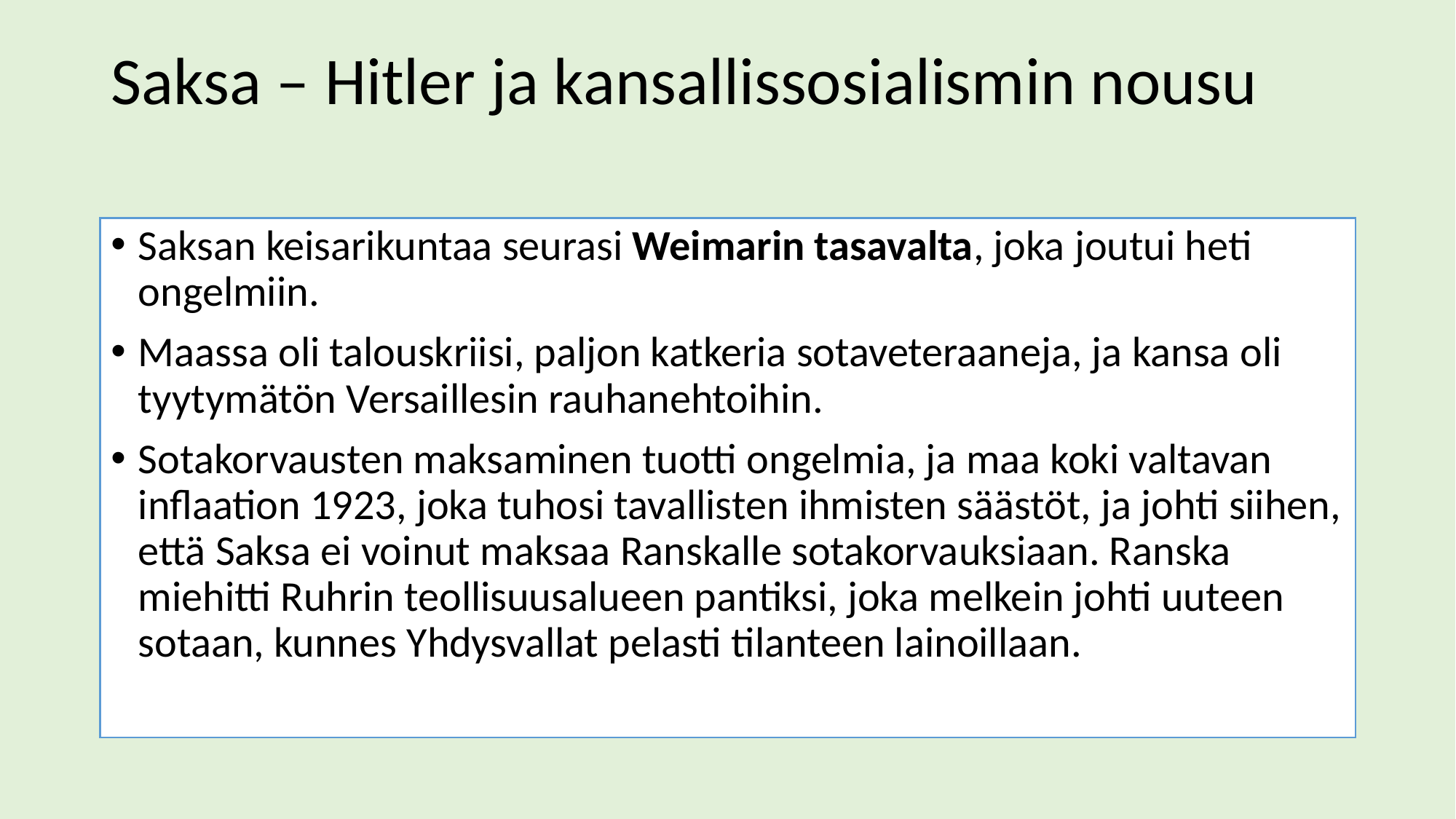

# Saksa – Hitler ja kansallissosialismin nousu
Saksan keisarikuntaa seurasi Weimarin tasavalta, joka joutui heti ongelmiin.
Maassa oli talouskriisi, paljon katkeria sotaveteraaneja, ja kansa oli tyytymätön Versaillesin rauhanehtoihin.
Sotakorvausten maksaminen tuotti ongelmia, ja maa koki valtavan inflaation 1923, joka tuhosi tavallisten ihmisten säästöt, ja johti siihen, että Saksa ei voinut maksaa Ranskalle sotakorvauksiaan. Ranska miehitti Ruhrin teollisuusalueen pantiksi, joka melkein johti uuteen sotaan, kunnes Yhdysvallat pelasti tilanteen lainoillaan.